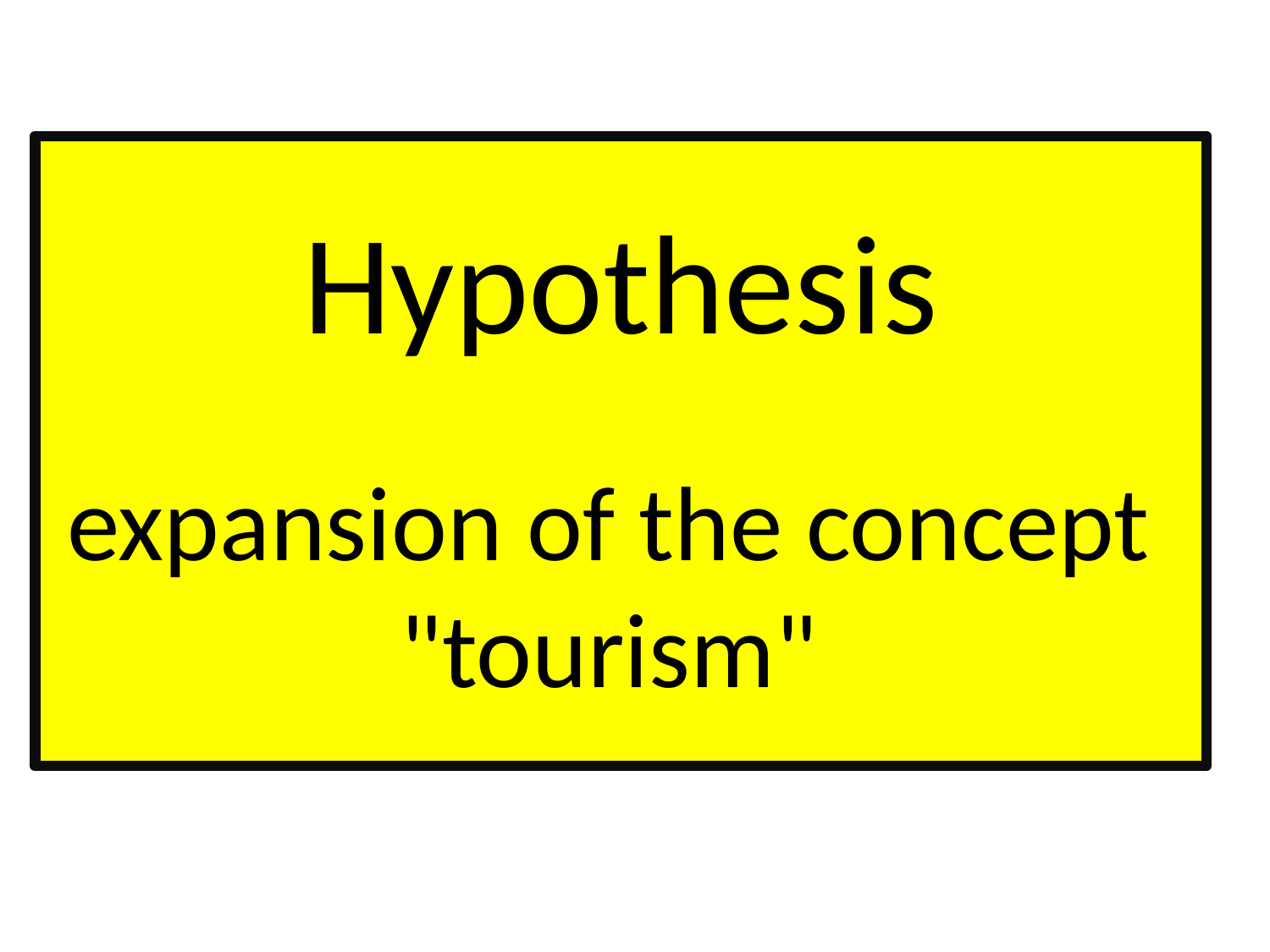

# Hypothesis 　 expansion of the concept  "tourism"